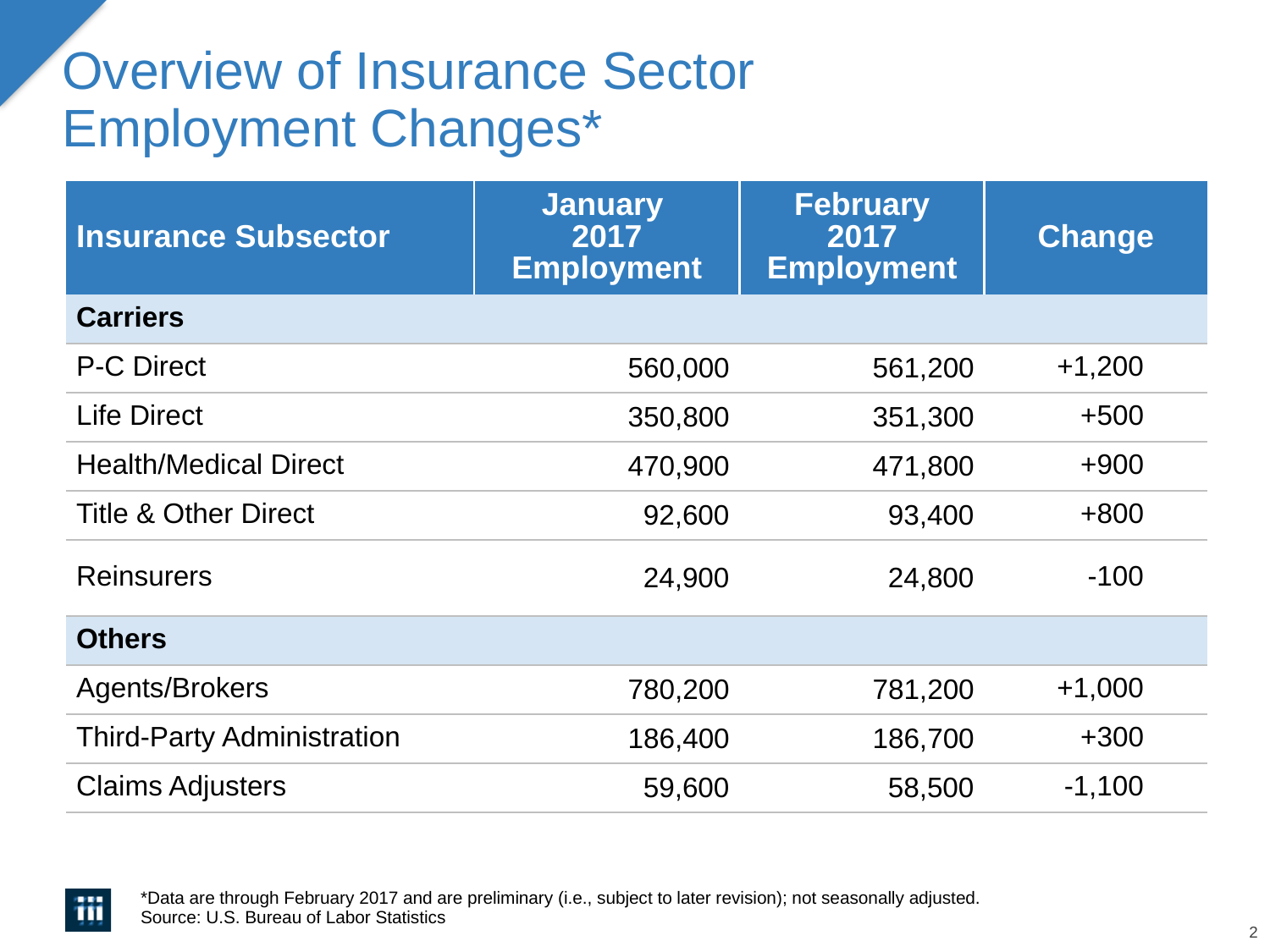

# Overview of Insurance Sector Employment Changes*
| Insurance Subsector | January 2017 Employment | February 2017 Employment | Change |
| --- | --- | --- | --- |
| Carriers |  |  |  |
| P-C Direct | 560,000 | 561,200 | +1,200 |
| Life Direct | 350,800 | 351,300 | +500 |
| Health/Medical Direct | 470,900 | 471,800 | +900 |
| Title & Other Direct | 92,600 | 93,400 | +800 |
| Reinsurers | 24,900 | 24,800 | -100 |
| Others |  |  |  |
| Agents/Brokers | 780,200 | 781,200 | +1,000 |
| Third-Party Administration | 186,400 | 186,700 | +300 |
| Claims Adjusters | 59,600 | 58,500 | -1,100 |
*Data are through February 2017 and are preliminary (i.e., subject to later revision); not seasonally adjusted.
Source: U.S. Bureau of Labor Statistics